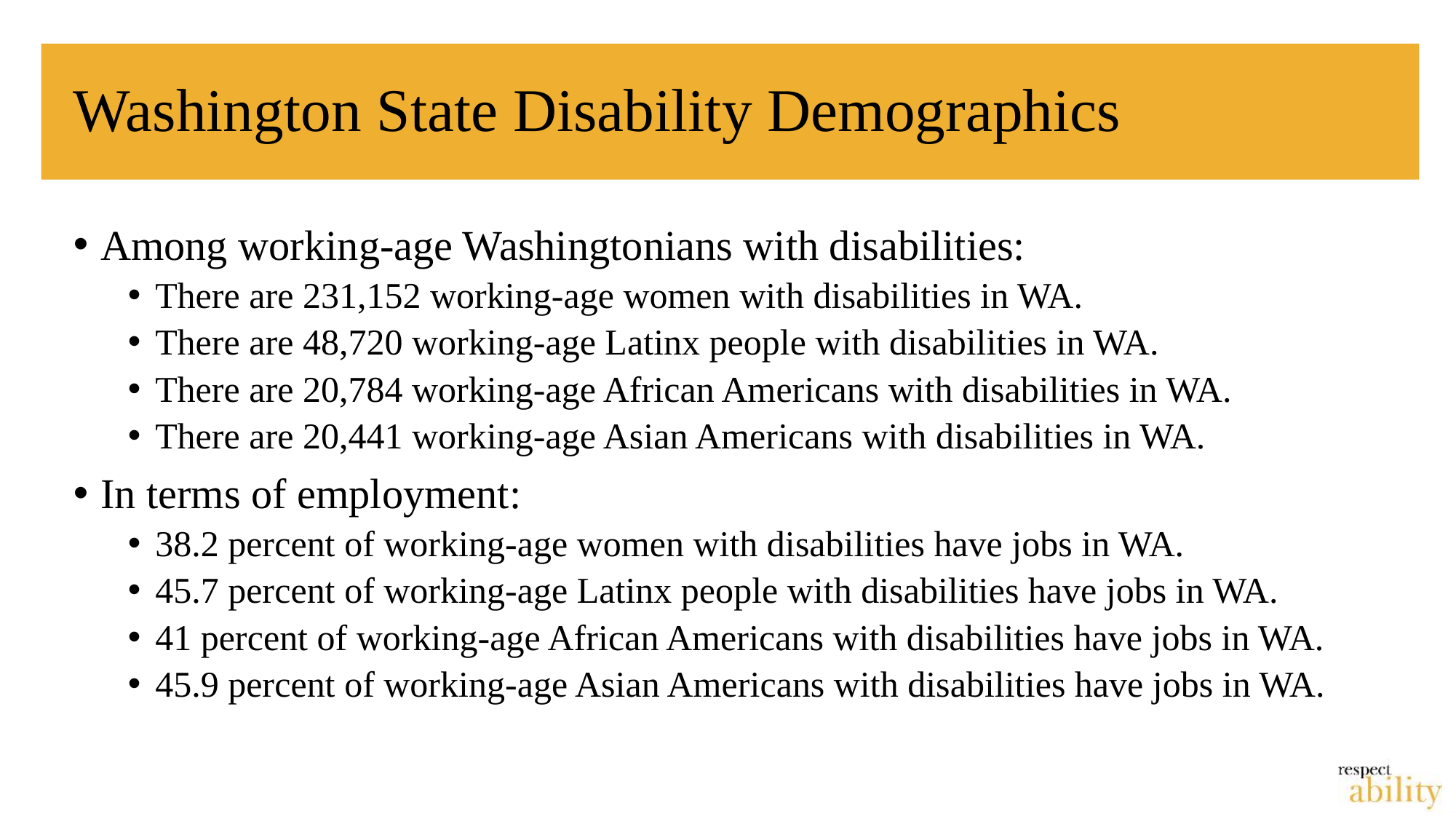

# Washington State Disability Demographics
Among working-age Washingtonians with disabilities:
There are 231,152 working-age women with disabilities in WA.
There are 48,720 working-age Latinx people with disabilities in WA.
There are 20,784 working-age African Americans with disabilities in WA.
There are 20,441 working-age Asian Americans with disabilities in WA.
In terms of employment:
38.2 percent of working-age women with disabilities have jobs in WA.
45.7 percent of working-age Latinx people with disabilities have jobs in WA.
41 percent of working-age African Americans with disabilities have jobs in WA.
45.9 percent of working-age Asian Americans with disabilities have jobs in WA.